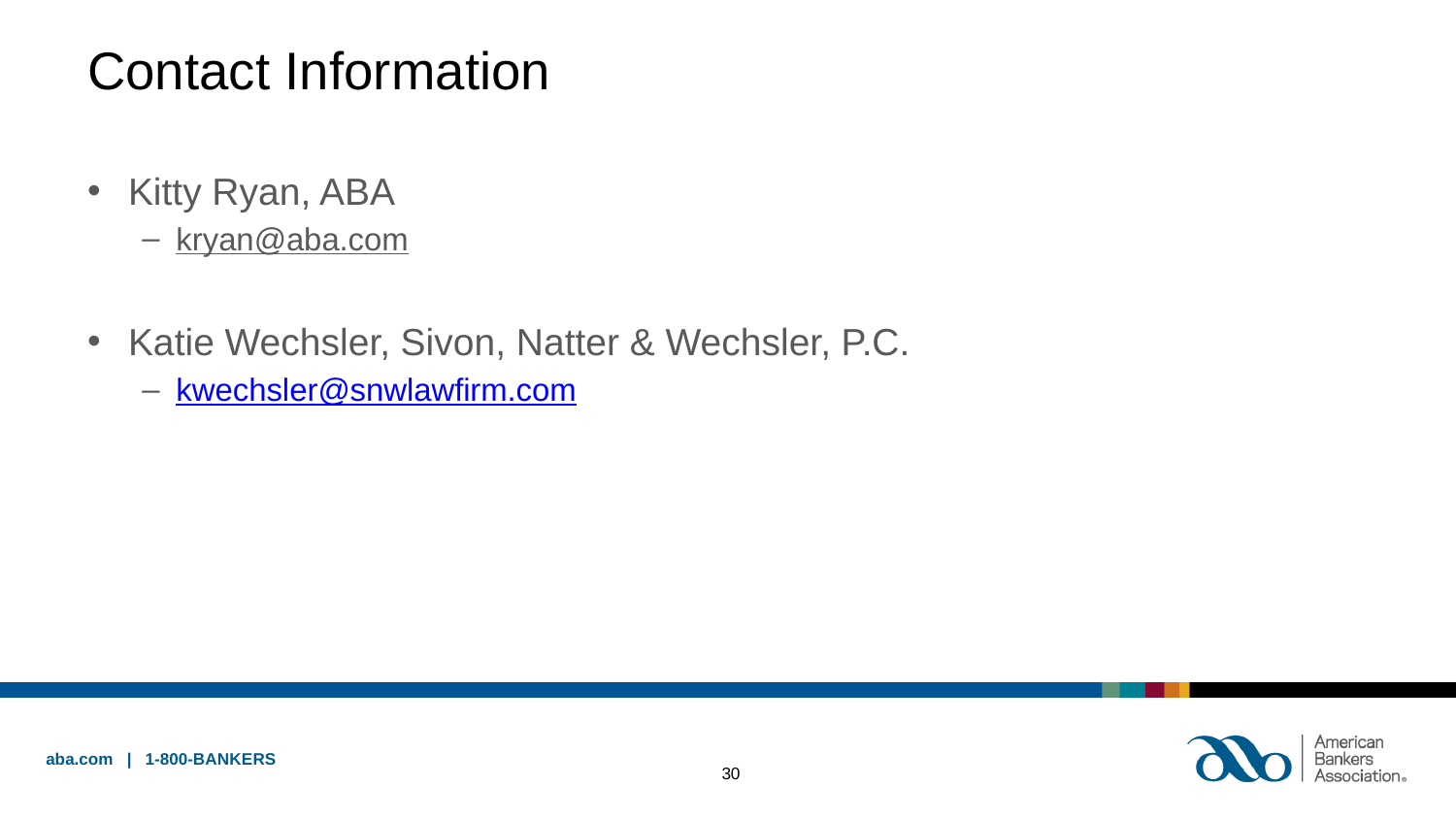

# Contact Information
Kitty Ryan, ABA
kryan@aba.com

Katie Wechsler, Sivon, Natter & Wechsler, P.C.
kwechsler@snwlawfirm.com